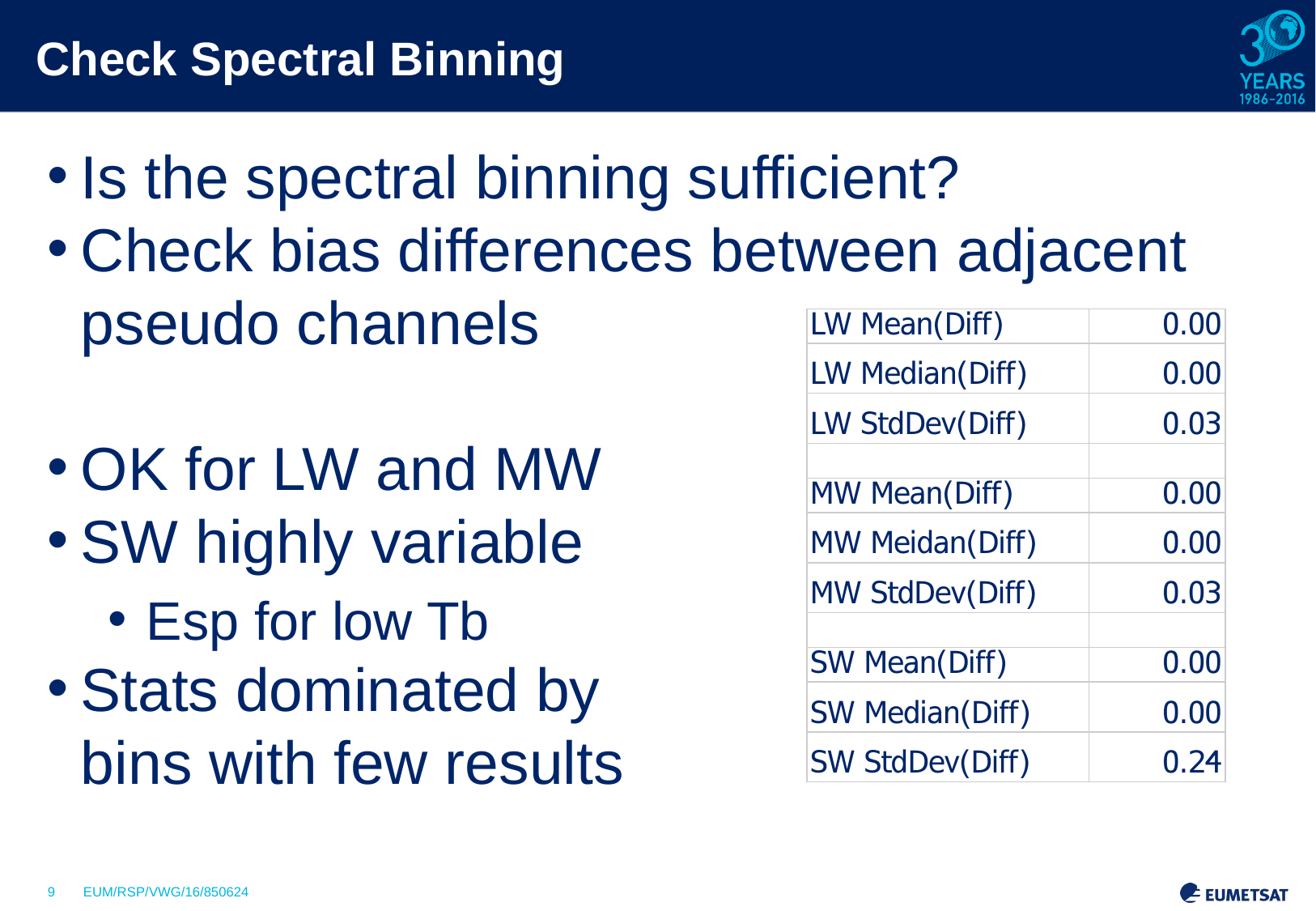

# Check Spectral Binning
Is the spectral binning sufficient?
Check bias differences between adjacent pseudo channels

OK for LW and MW
SW highly variable
Esp for low Tb
Stats dominated by
bins with few results
| LW Mean(Diff) | 0.00 |
| --- | --- |
| LW Median(Diff) | 0.00 |
| LW StdDev(Diff) | 0.03 |
|  |  |
| MW Mean(Diff) | 0.00 |
| MW Meidan(Diff) | 0.00 |
| MW StdDev(Diff) | 0.03 |
|  |  |
| SW Mean(Diff) | 0.00 |
| SW Median(Diff) | 0.00 |
| SW StdDev(Diff) | 0.24 |